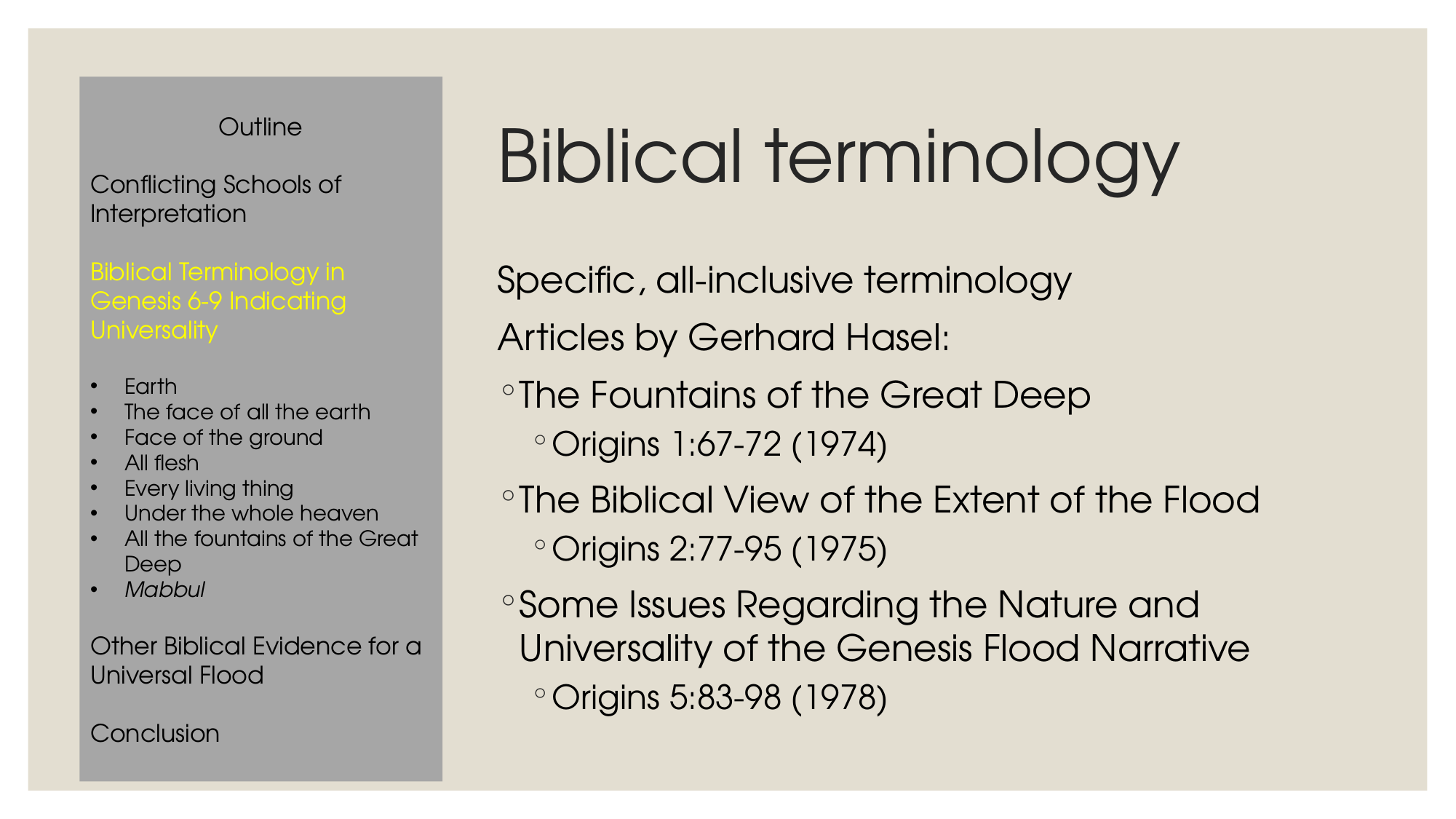

Outline

Conflicting Schools of Interpretation

Biblical Terminology in Genesis 6-9 Indicating Universality

Earth
The face of all the earth
Face of the ground
All flesh
Every living thing
Under the whole heaven
All the fountains of the Great Deep
Mabbul

Other Biblical Evidence for a Universal Flood

Conclusion

# Biblical terminology
Specific, all-inclusive terminology
Articles by Gerhard Hasel:
The Fountains of the Great Deep
Origins 1:67-72 (1974)
The Biblical View of the Extent of the Flood
Origins 2:77-95 (1975)
Some Issues Regarding the Nature and Universality of the Genesis Flood Narrative
Origins 5:83-98 (1978)